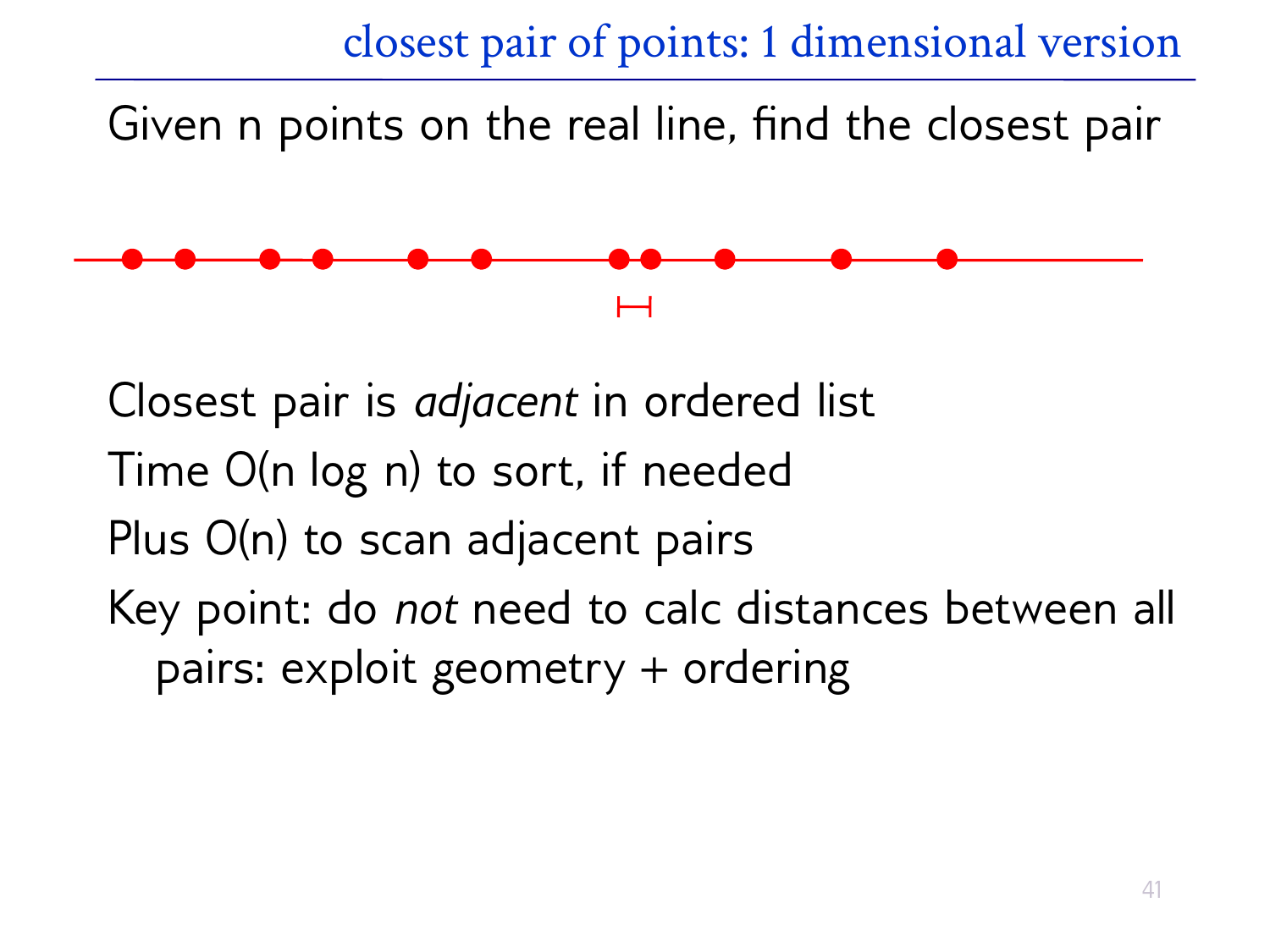

# closest pair of points: 1 dimensional version
Given n points on the real line, find the closest pair

Closest pair is adjacent in ordered list
Time O(n log n) to sort, if needed
Plus O(n) to scan adjacent pairs
Key point: do not need to calc distances between all pairs: exploit geometry + ordering

41